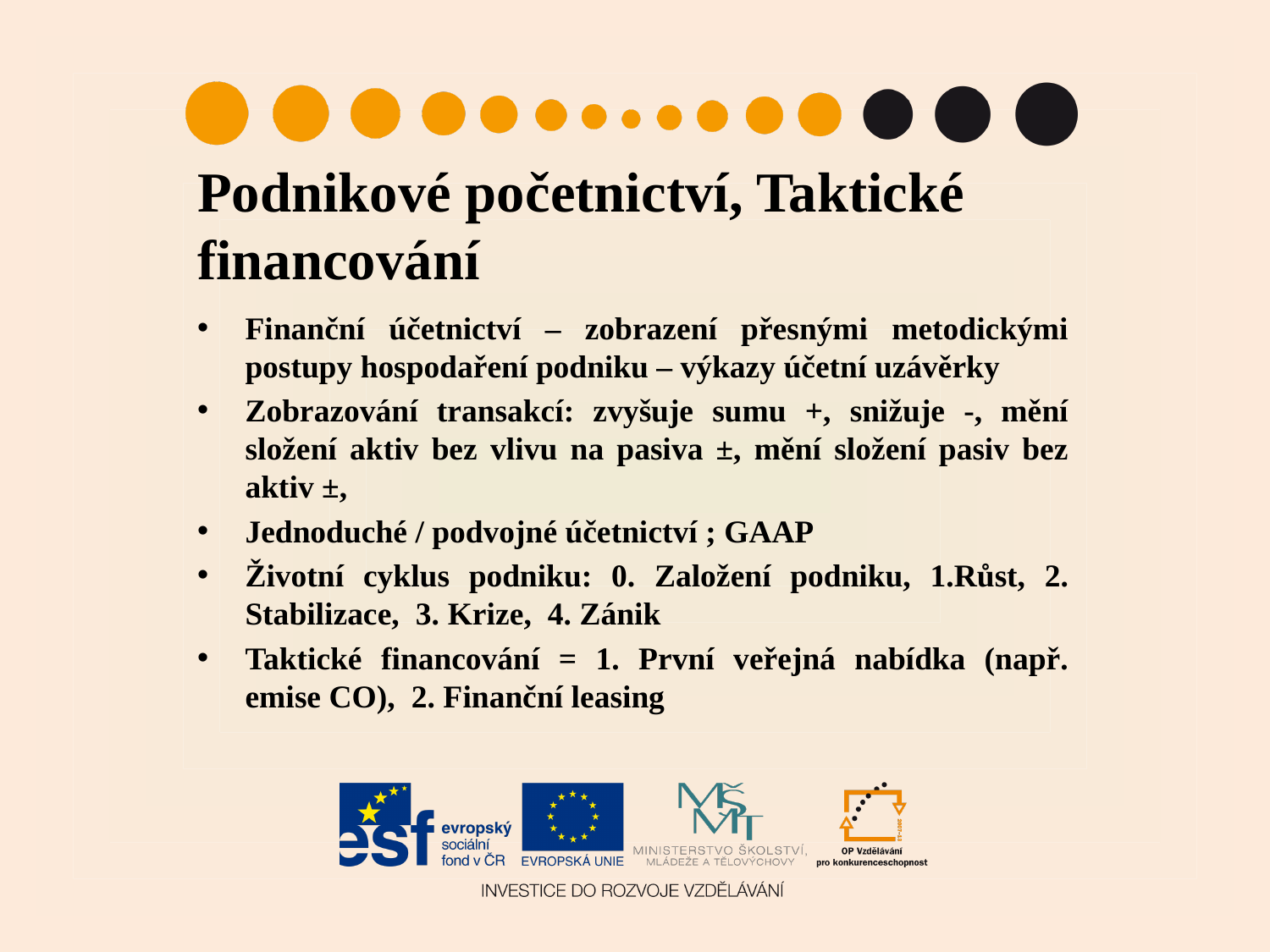

# Podnikové početnictví, Taktické financování
Finanční účetnictví – zobrazení přesnými metodickými postupy hospodaření podniku – výkazy účetní uzávěrky
Zobrazování transakcí: zvyšuje sumu +, snižuje -, mění složení aktiv bez vlivu na pasiva ±, mění složení pasiv bez aktiv ±,
Jednoduché / podvojné účetnictví ; GAAP
Životní cyklus podniku: 0. Založení podniku, 1.Růst, 2. Stabilizace,  3. Krize,  4. Zánik
Taktické financování = 1. První veřejná nabídka (např. emise CO),  2. Finanční leasing